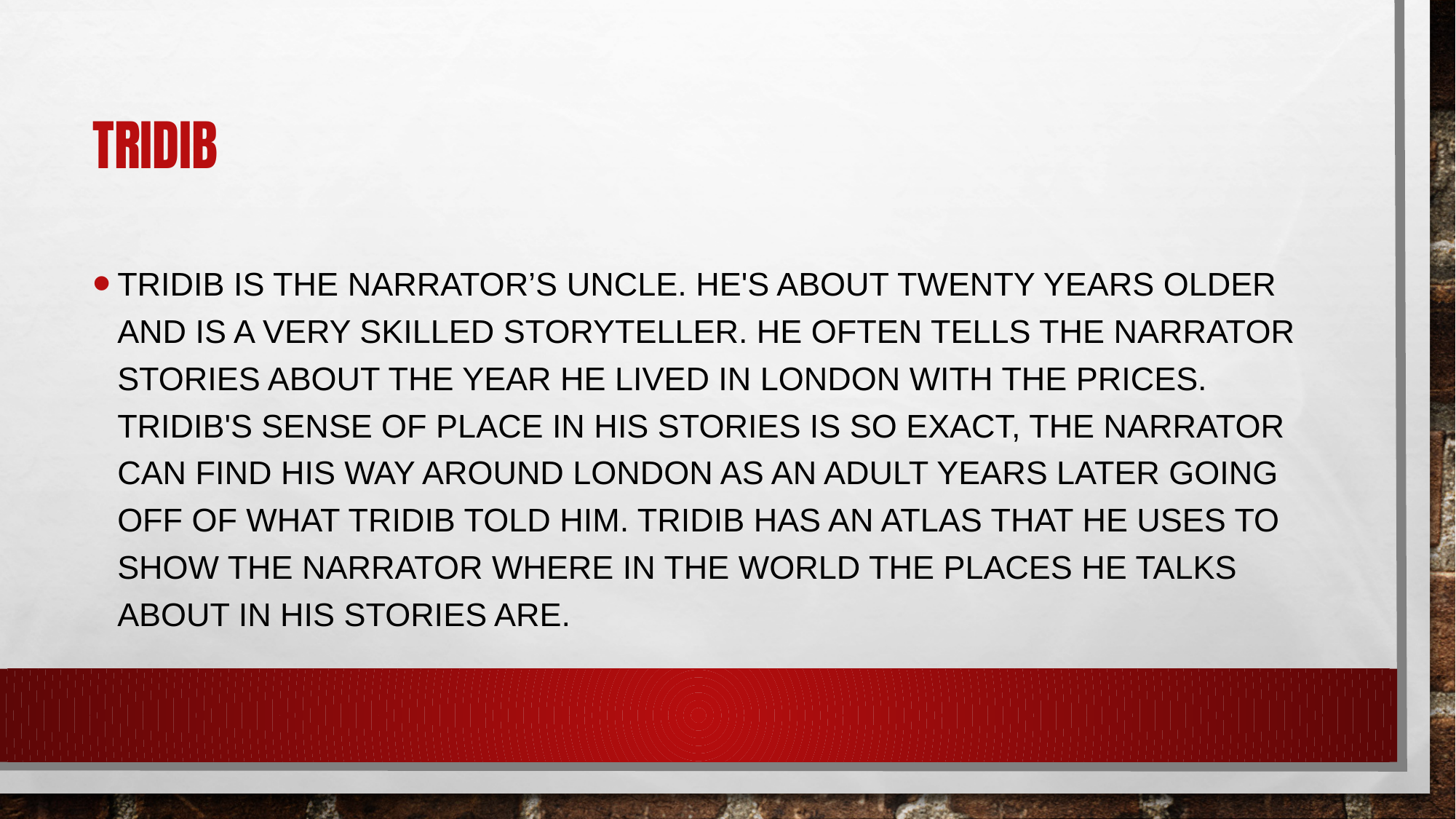

# TRIDIB
Tridib is the narrator’s uncle. He's about twenty years older and is a very skilled storyteller. He often tells the narrator stories about the year he lived in London with the Prices. Tridib's sense of place in his stories is so exact, the narrator can find his way around London as an adult years later going off of what Tridib told him. Tridib has an atlas that he uses to show the narrator where in the world the places he talks about in his stories are.